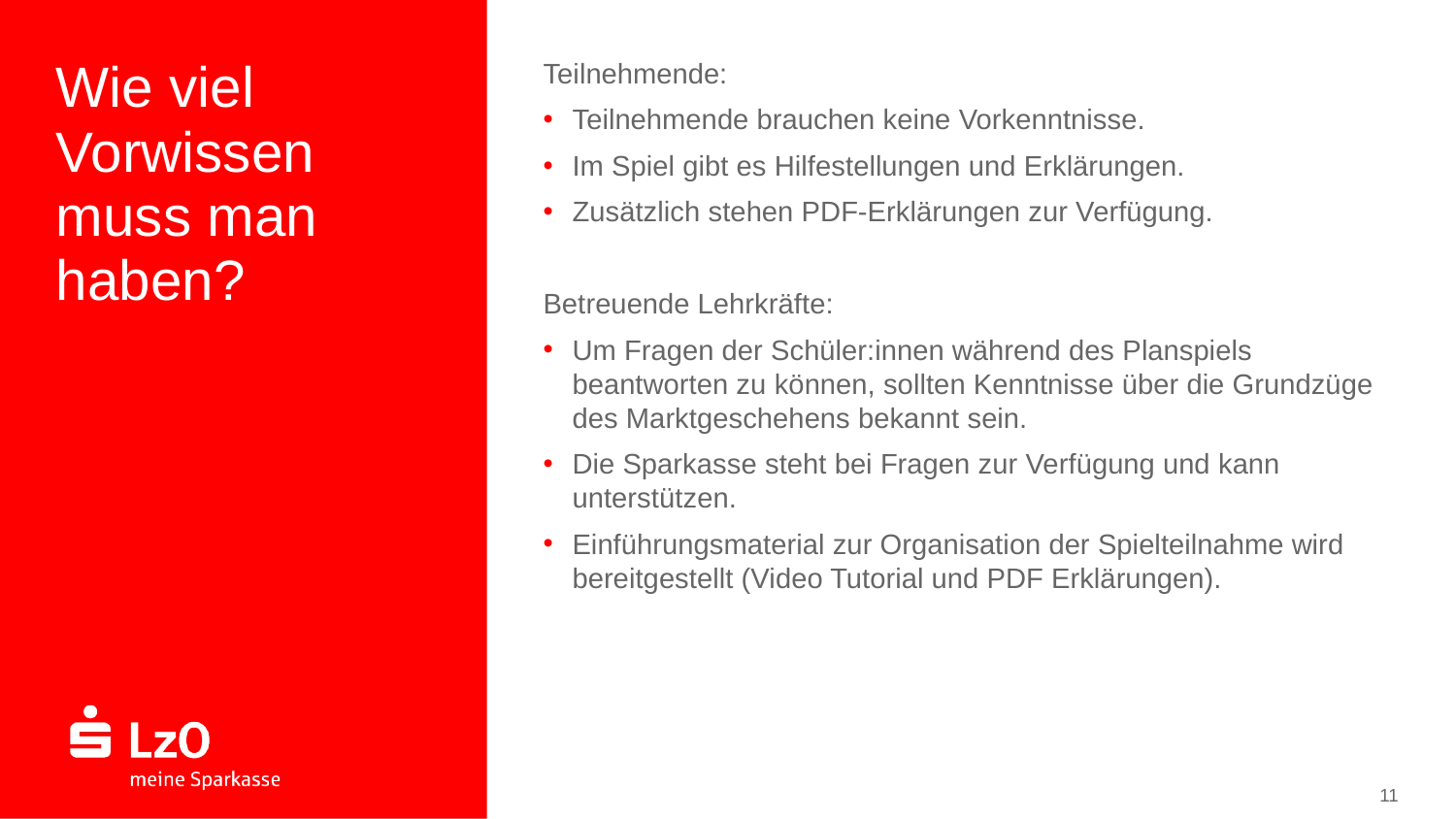

Teilnehmende:
Teilnehmende brauchen keine Vorkenntnisse.
Im Spiel gibt es Hilfestellungen und Erklärungen.
Zusätzlich stehen PDF-Erklärungen zur Verfügung.

Betreuende Lehrkräfte:
Um Fragen der Schüler:innen während des Planspiels beantworten zu können, sollten Kenntnisse über die Grundzüge des Marktgeschehens bekannt sein.
Die Sparkasse steht bei Fragen zur Verfügung und kann unterstützen.
Einführungsmaterial zur Organisation der Spielteilnahme wird bereitgestellt (Video Tutorial und PDF Erklärungen).

# Wie viel Vorwissen muss man haben?
11